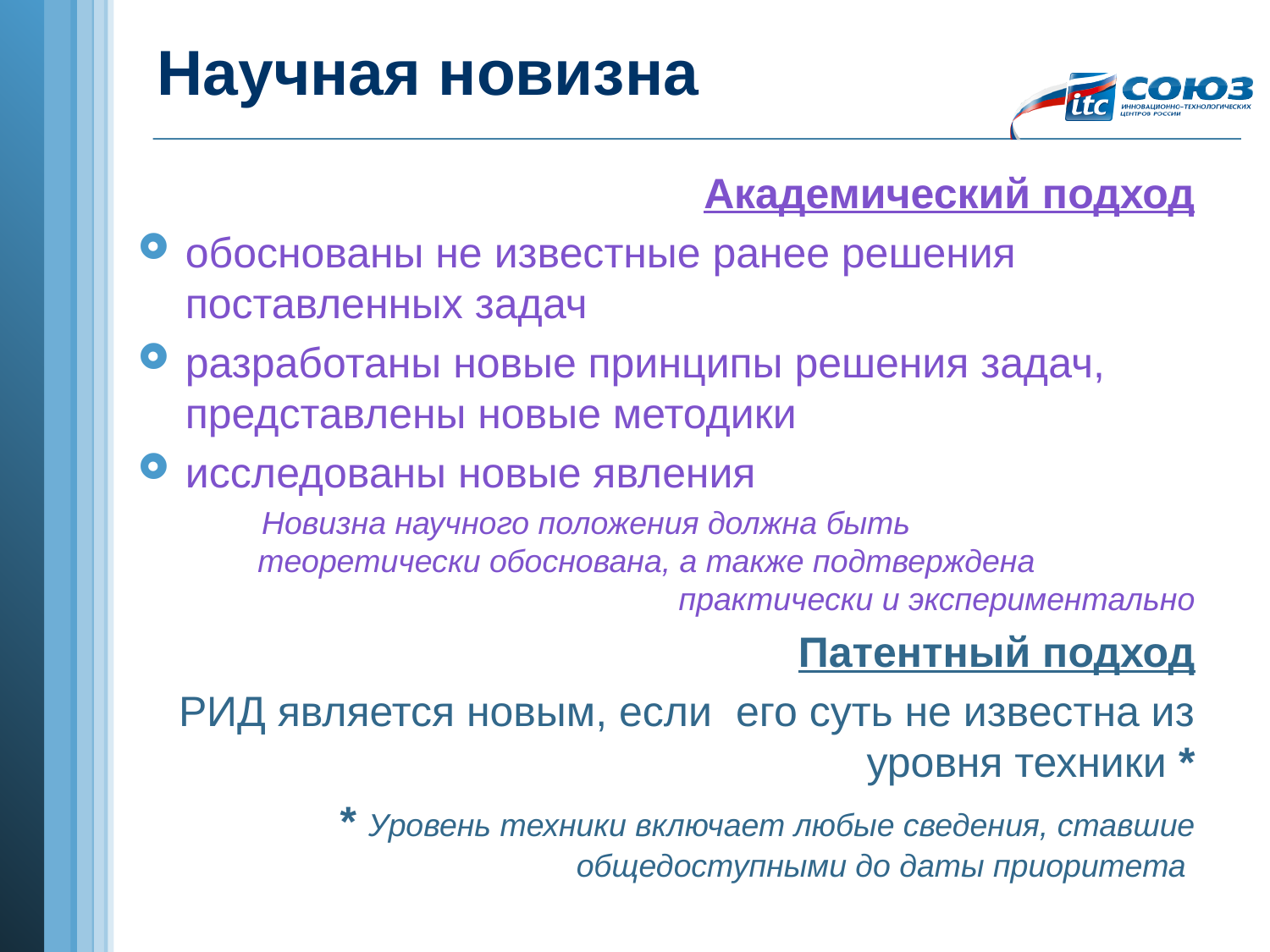

# Научная новизна
Академический подход
обоснованы не известные ранее решения поставленных задач
разработаны новые принципы решения задач, представлены новые методики
исследованы новые явления
Новизна научного положения должна быть                                 теоретически обоснована, а также подтверждена                   практически и экспериментально
Патентный подход
РИД является новым, если  его суть не известна из уровня техники *
* Уровень техники включает любые сведения, ставшие общедоступными до даты приоритета